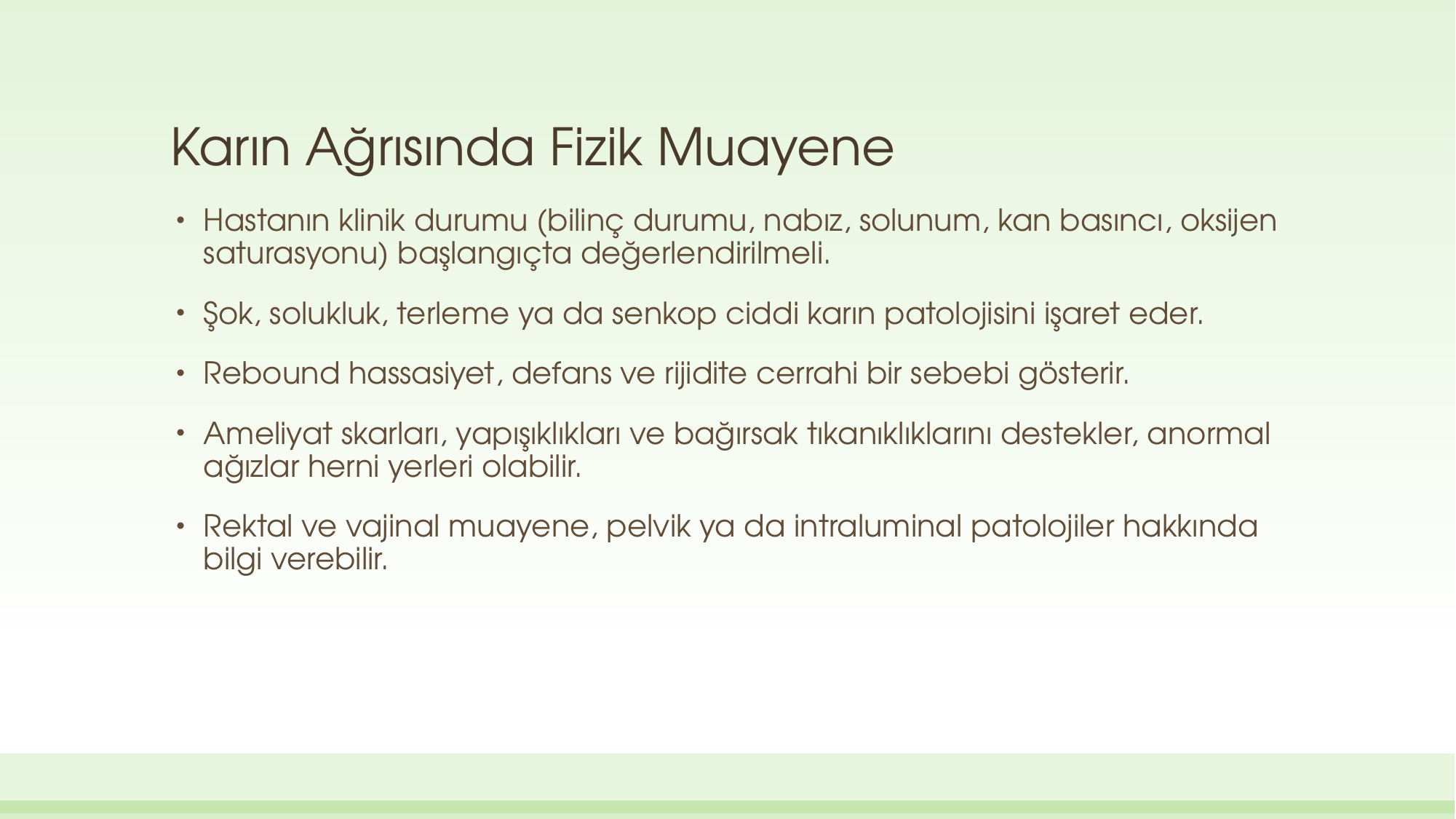

# Karın Ağrısında Fizik Muayene
Hastanın klinik durumu (bilinç durumu, nabız, solunum, kan basıncı, oksijen saturasyonu) başlangıçta değerlendirilmeli.
Şok, solukluk, terleme ya da senkop ciddi karın patolojisini işaret eder.
Rebound hassasiyet, defans ve rijidite cerrahi bir sebebi gösterir.
Ameliyat skarları, yapışıklıkları ve bağırsak tıkanıklıklarını destekler, anormal ağızlar herni yerleri olabilir.
Rektal ve vajinal muayene, pelvik ya da intraluminal patolojiler hakkında bilgi verebilir.